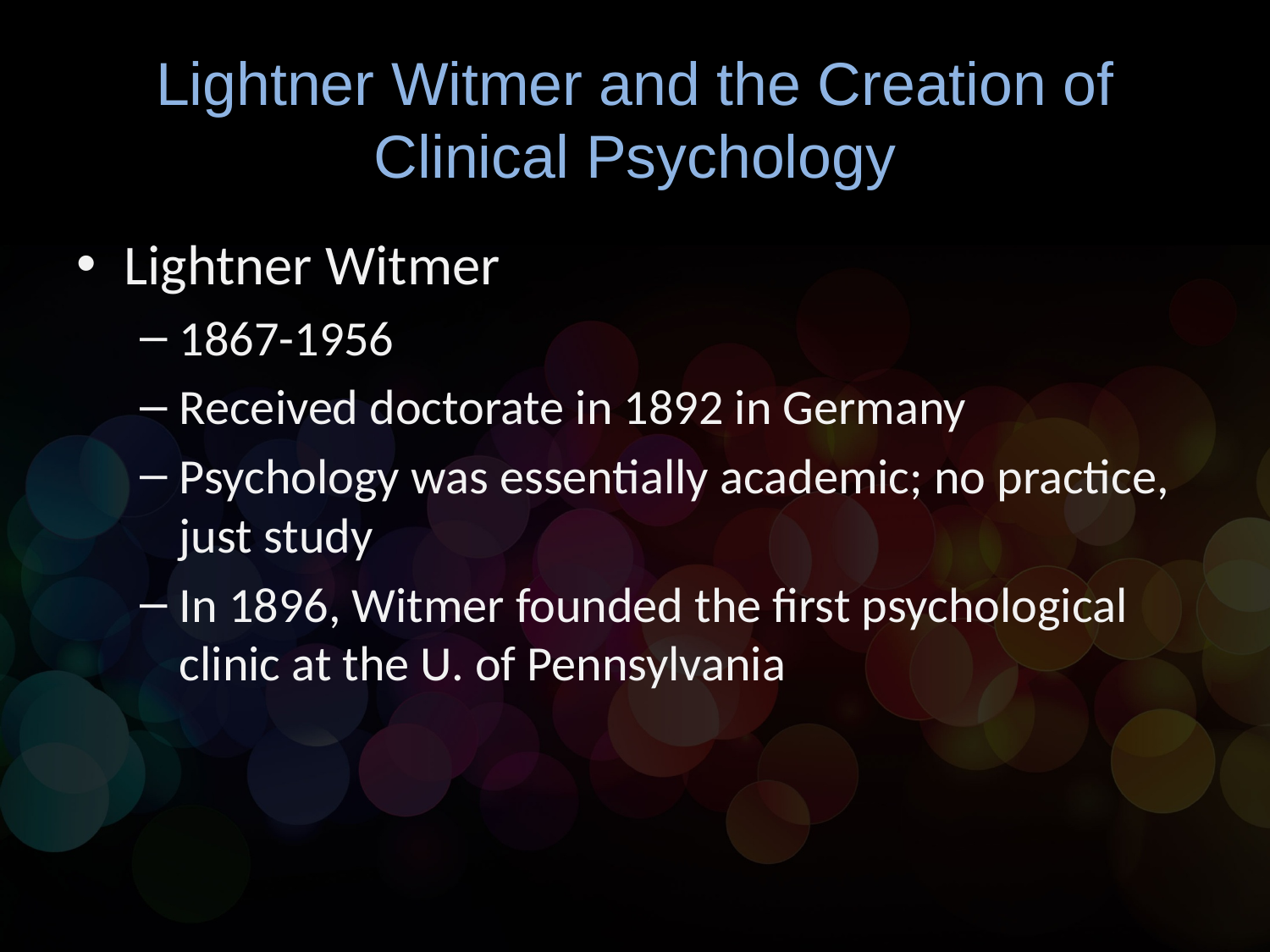

# Lightner Witmer and the Creation of Clinical Psychology
Lightner Witmer
1867-1956
Received doctorate in 1892 in Germany
Psychology was essentially academic; no practice, just study
In 1896, Witmer founded the first psychological clinic at the U. of Pennsylvania